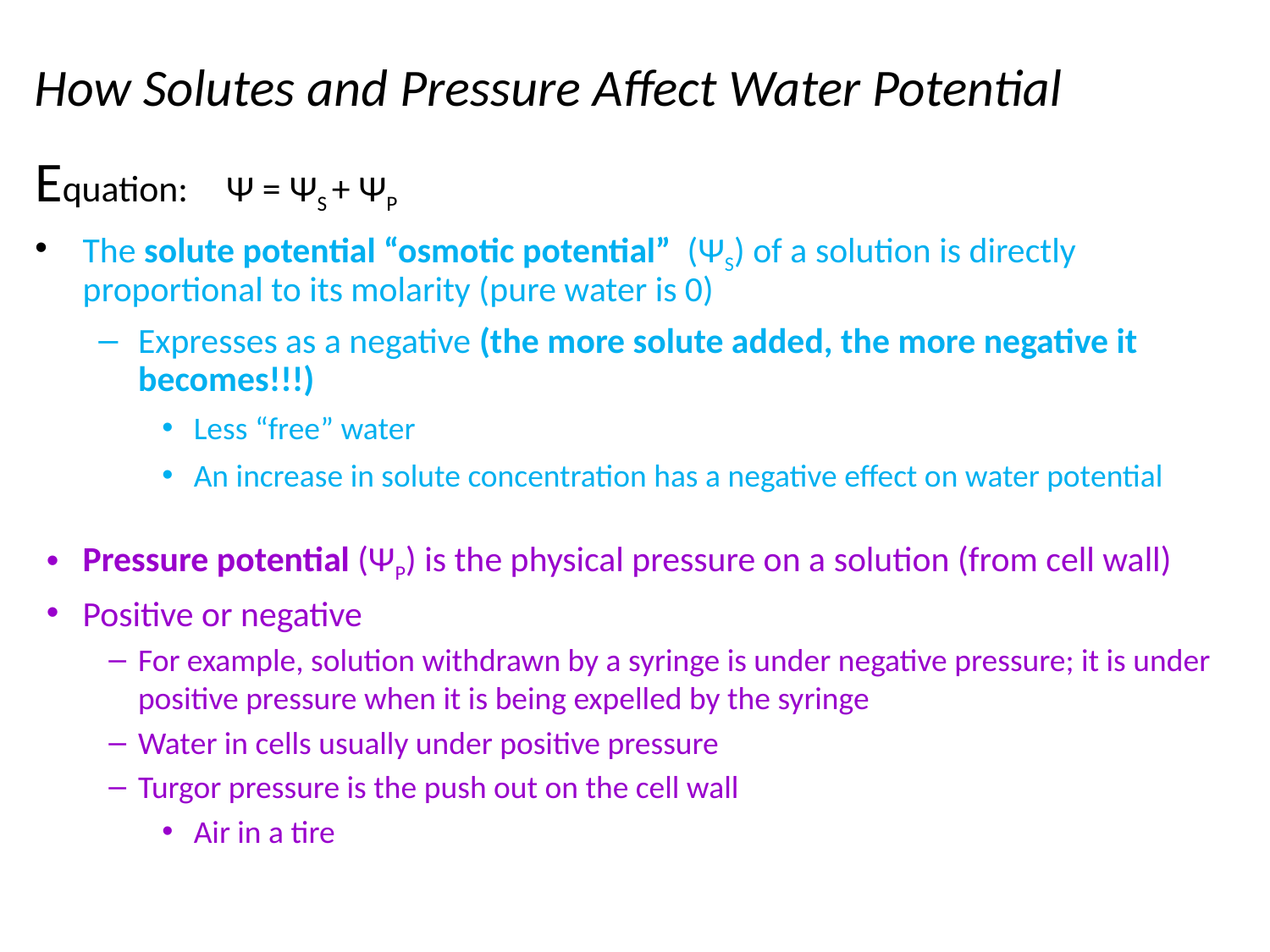

# How Solutes and Pressure Affect Water Potential
Equation:   Ψ = ΨS + ΨP
The solute potential “osmotic potential”  (ΨS) of a solution is directly proportional to its molarity (pure water is 0)
Expresses as a negative (the more solute added, the more negative it becomes!!!)
Less “free” water
An increase in solute concentration has a negative effect on water potential

Pressure potential (ΨP) is the physical pressure on a solution (from cell wall)
Positive or negative
For example, solution withdrawn by a syringe is under negative pressure; it is under positive pressure when it is being expelled by the syringe
Water in cells usually under positive pressure
Turgor pressure is the push out on the cell wall
Air in a tire